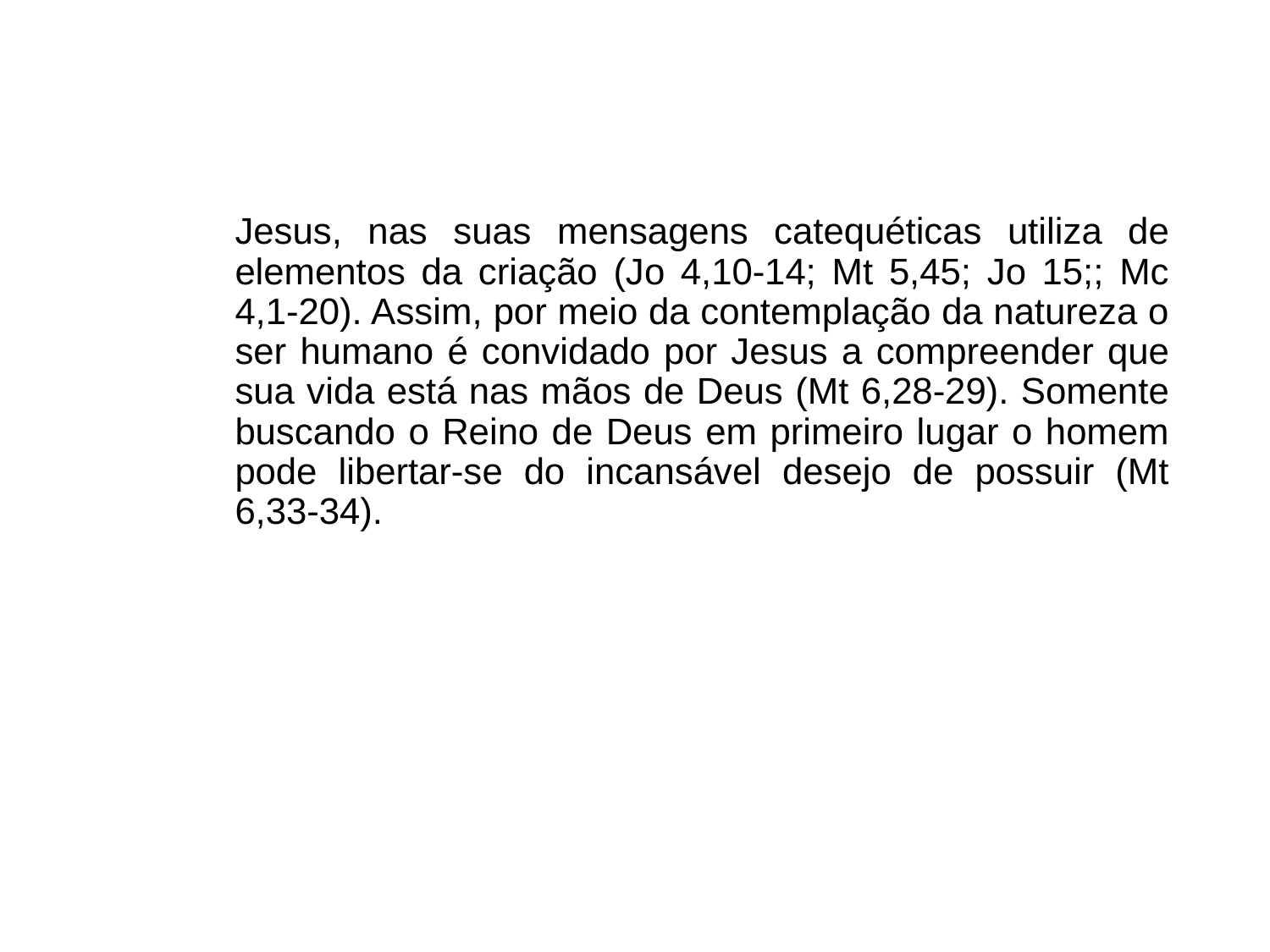

Jesus, nas suas mensagens catequéticas utiliza de elementos da criação (Jo 4,10-14; Mt 5,45; Jo 15;; Mc 4,1-20). Assim, por meio da contemplação da natureza o ser humano é convidado por Jesus a compreender que sua vida está nas mãos de Deus (Mt 6,28-29). Somente buscando o Reino de Deus em primeiro lugar o homem pode libertar-se do incansável desejo de possuir (Mt 6,33-34).